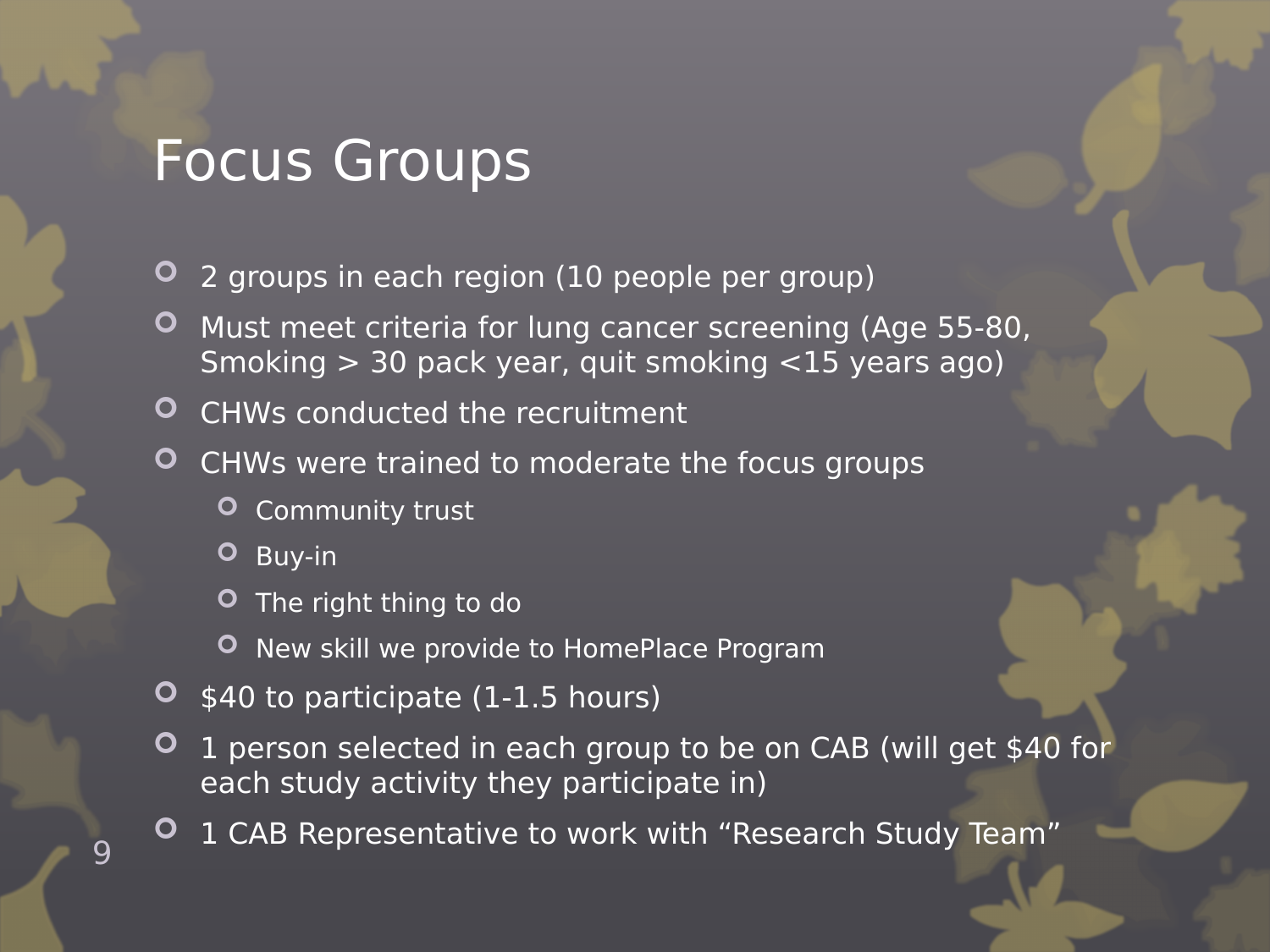

# Focus Groups
2 groups in each region (10 people per group)
Must meet criteria for lung cancer screening (Age 55-80, Smoking > 30 pack year, quit smoking <15 years ago)
CHWs conducted the recruitment
CHWs were trained to moderate the focus groups
Community trust
Buy-in
The right thing to do
New skill we provide to HomePlace Program
$40 to participate (1-1.5 hours)
1 person selected in each group to be on CAB (will get $40 for each study activity they participate in)
1 CAB Representative to work with “Research Study Team”
9